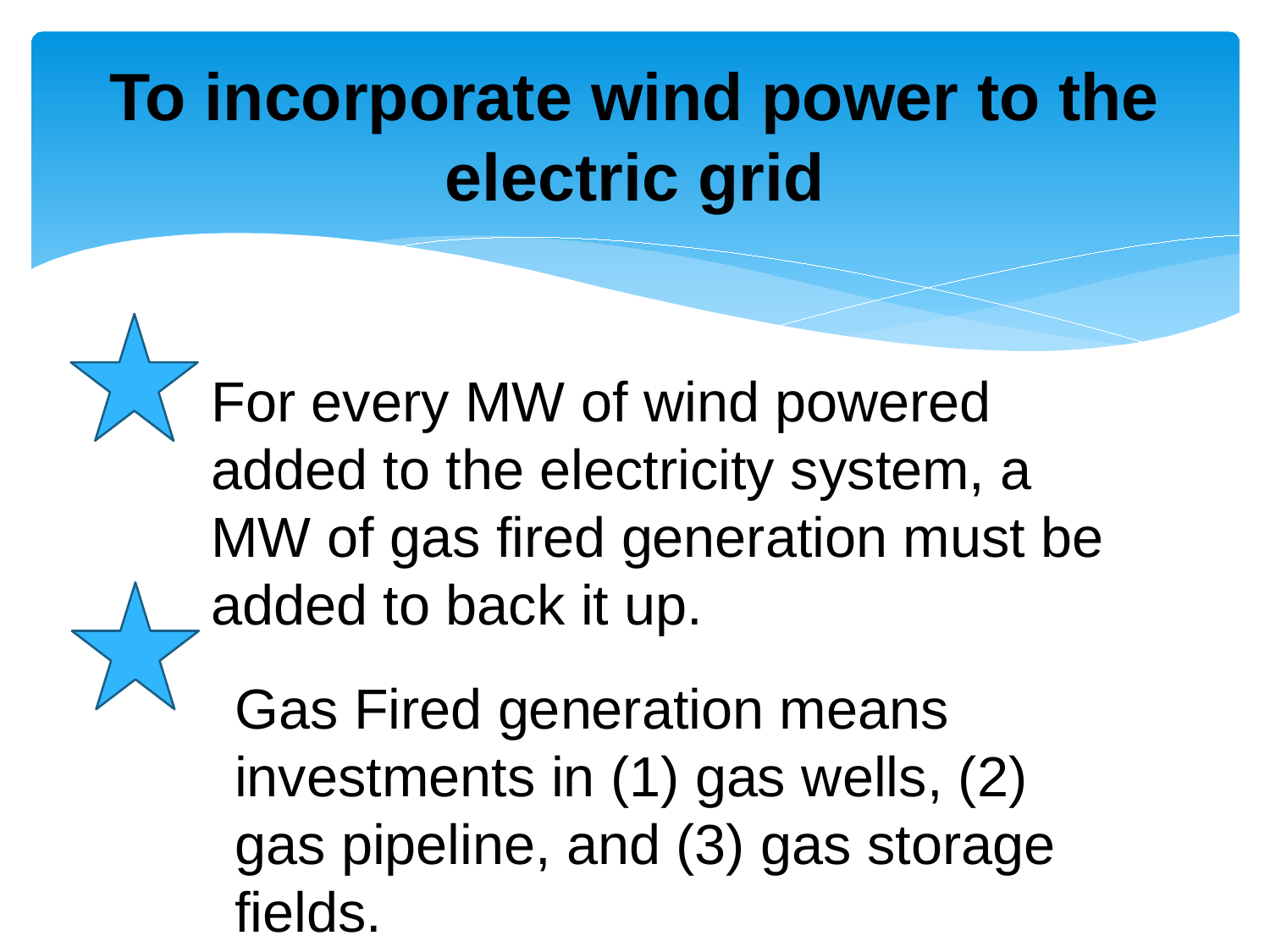

# To incorporate wind power to the electric grid

For every MW of wind powered added to the electricity system, a MW of gas fired generation must be added to back it up.

Gas Fired generation means investments in (1) gas wells, (2) gas pipeline, and (3) gas storage fields.